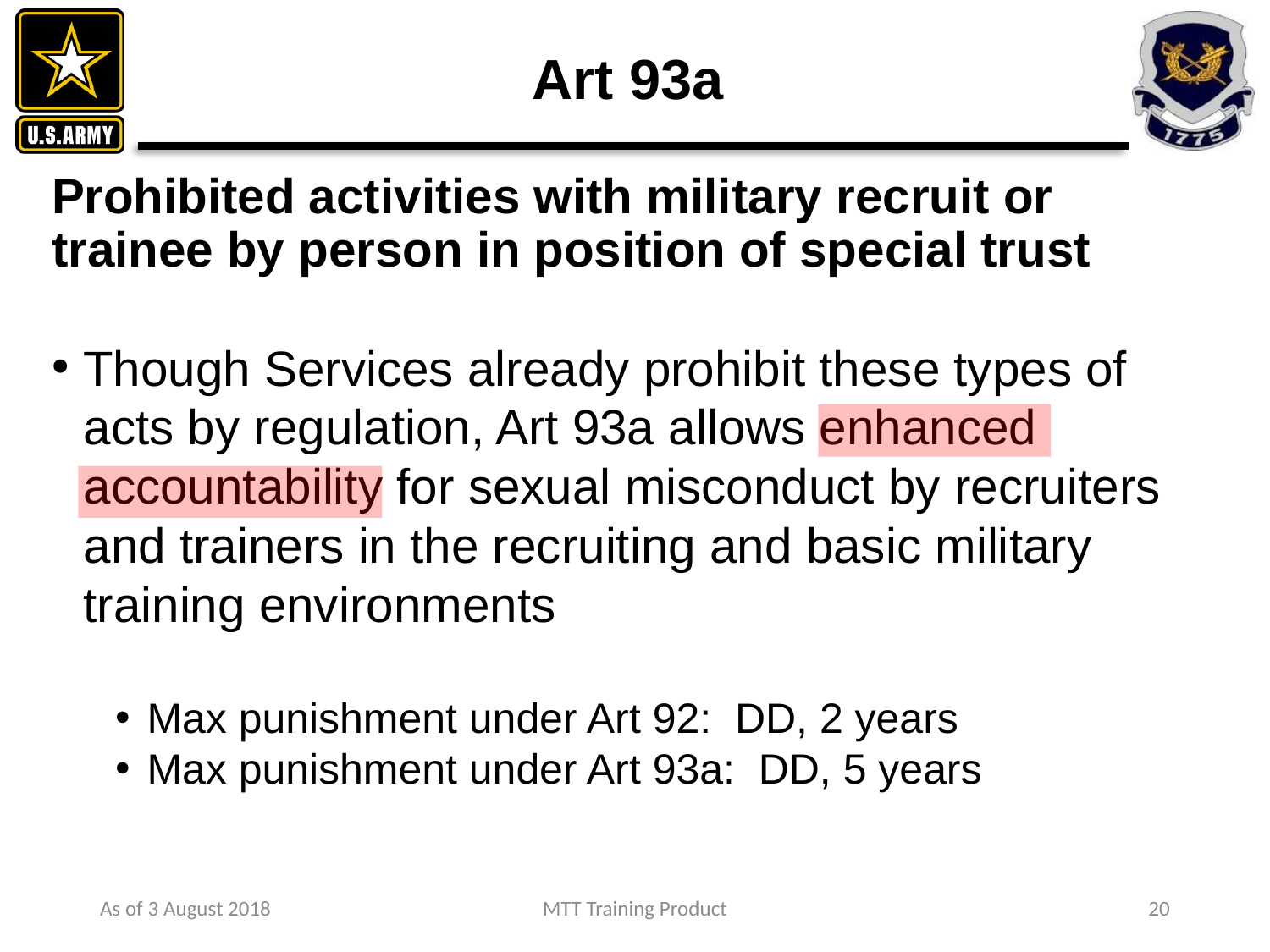

# Art 93a
Prohibited activities with military recruit or trainee by person in position of special trust

Though Services already prohibit these types of acts by regulation, Art 93a allows enhanced accountability for sexual misconduct by recruiters and trainers in the recruiting and basic military training environments

Max punishment under Art 92:  DD, 2 years
Max punishment under Art 93a:  DD, 5 years

As of 3 August 2018
MTT Training Product
20